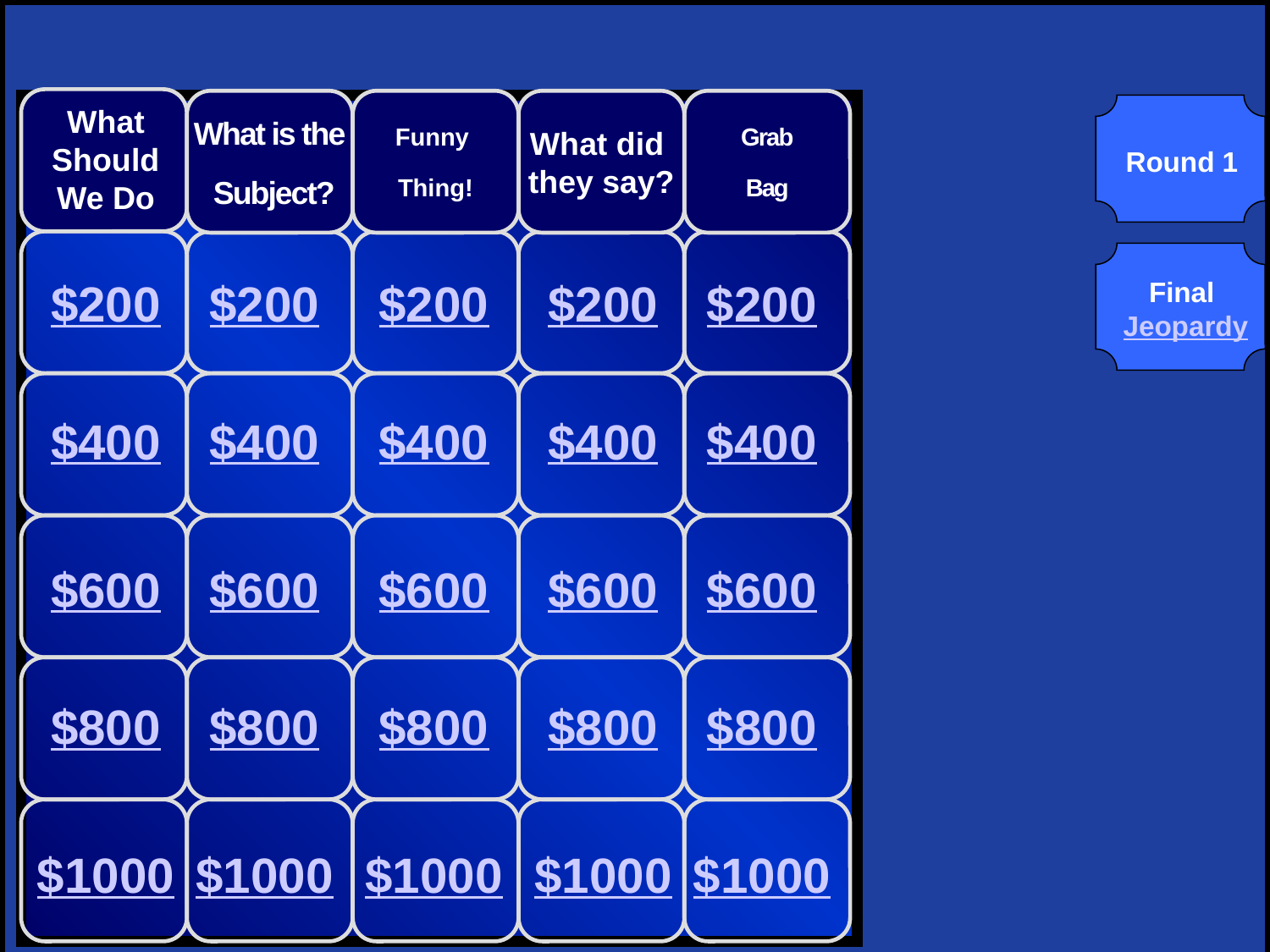

What is the
 Subject?
Funny
Thing!
What did
they say?
Grab
Bag

What Should We Do

Round 1

$200
$200
$200
$200
$200
Final Jeopardy

$400
$400
$400
$400
$400

$600
$600
$600
$600
$600

$800
$800
$800
$800
$800

$1000
$1000
$1000
$1000
$1000